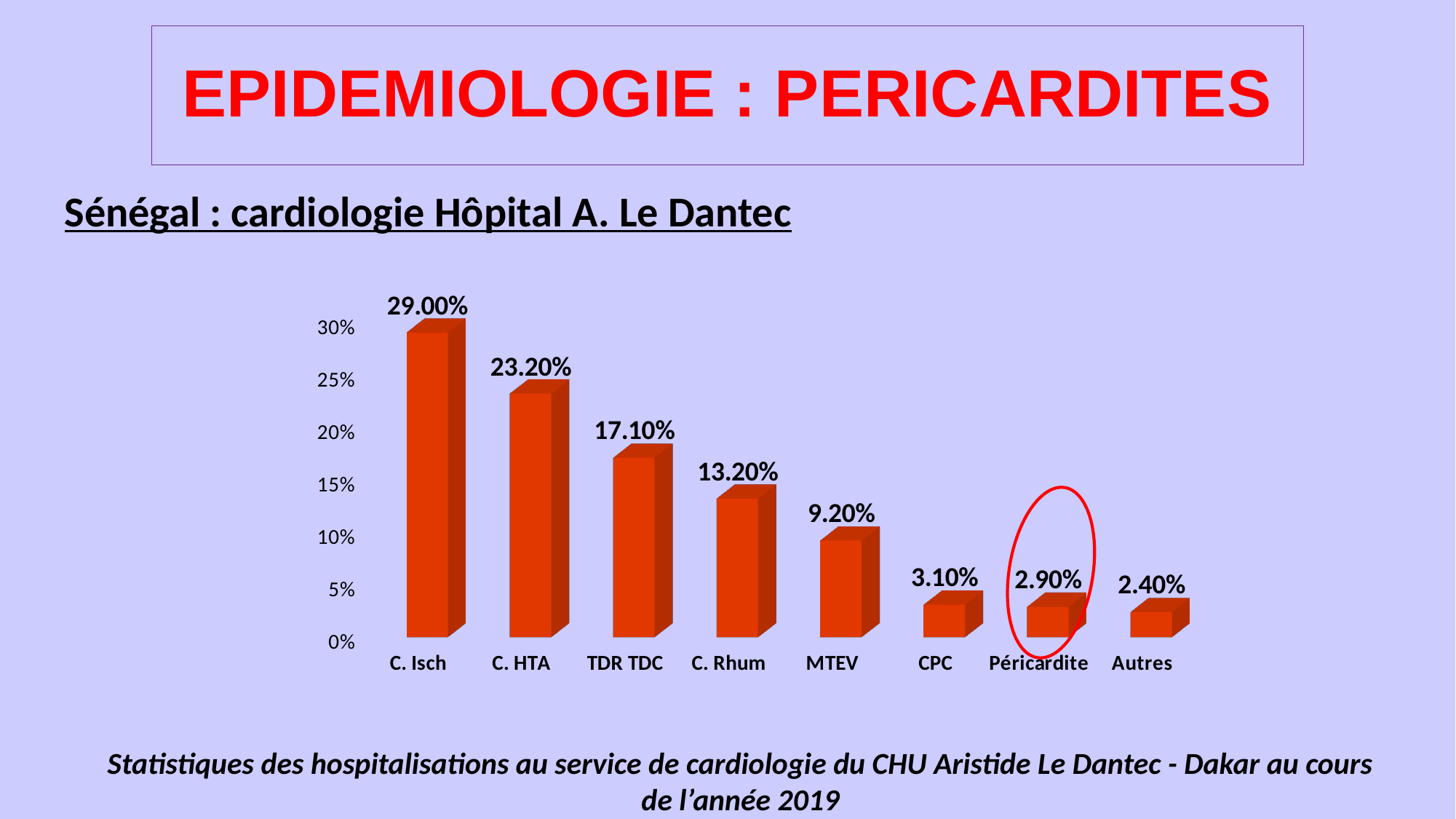

EPIDEMIOLOGIE : PERICARDITES
Sénégal : cardiologie Hôpital A. Le Dantec

[unsupported chart]

Statistiques des hospitalisations au service de cardiologie du CHU Aristide Le Dantec - Dakar au cours de l’année 2019